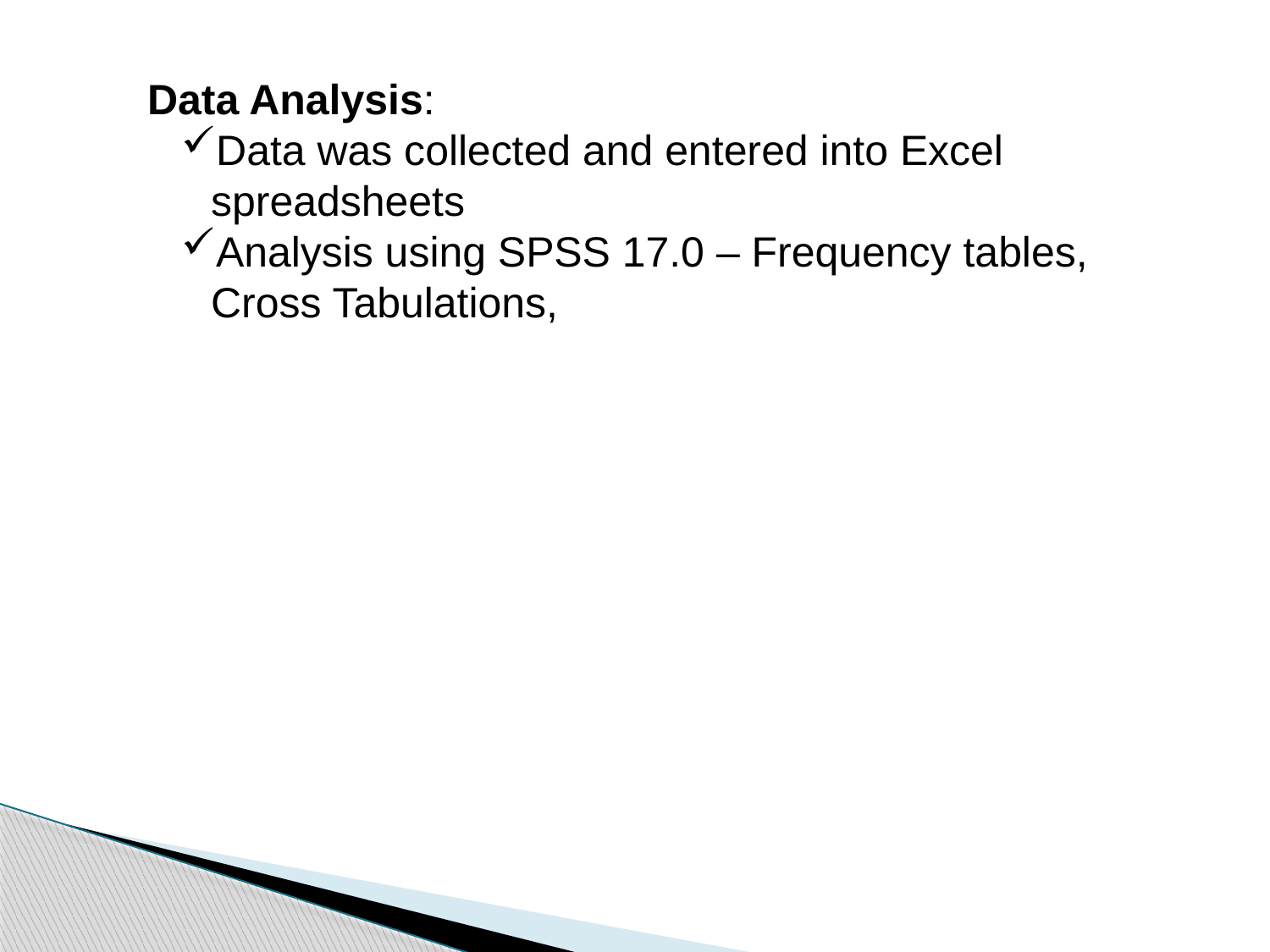

Data Analysis:
Data was collected and entered into Excel spreadsheets
Analysis using SPSS 17.0 – Frequency tables, Cross Tabulations,